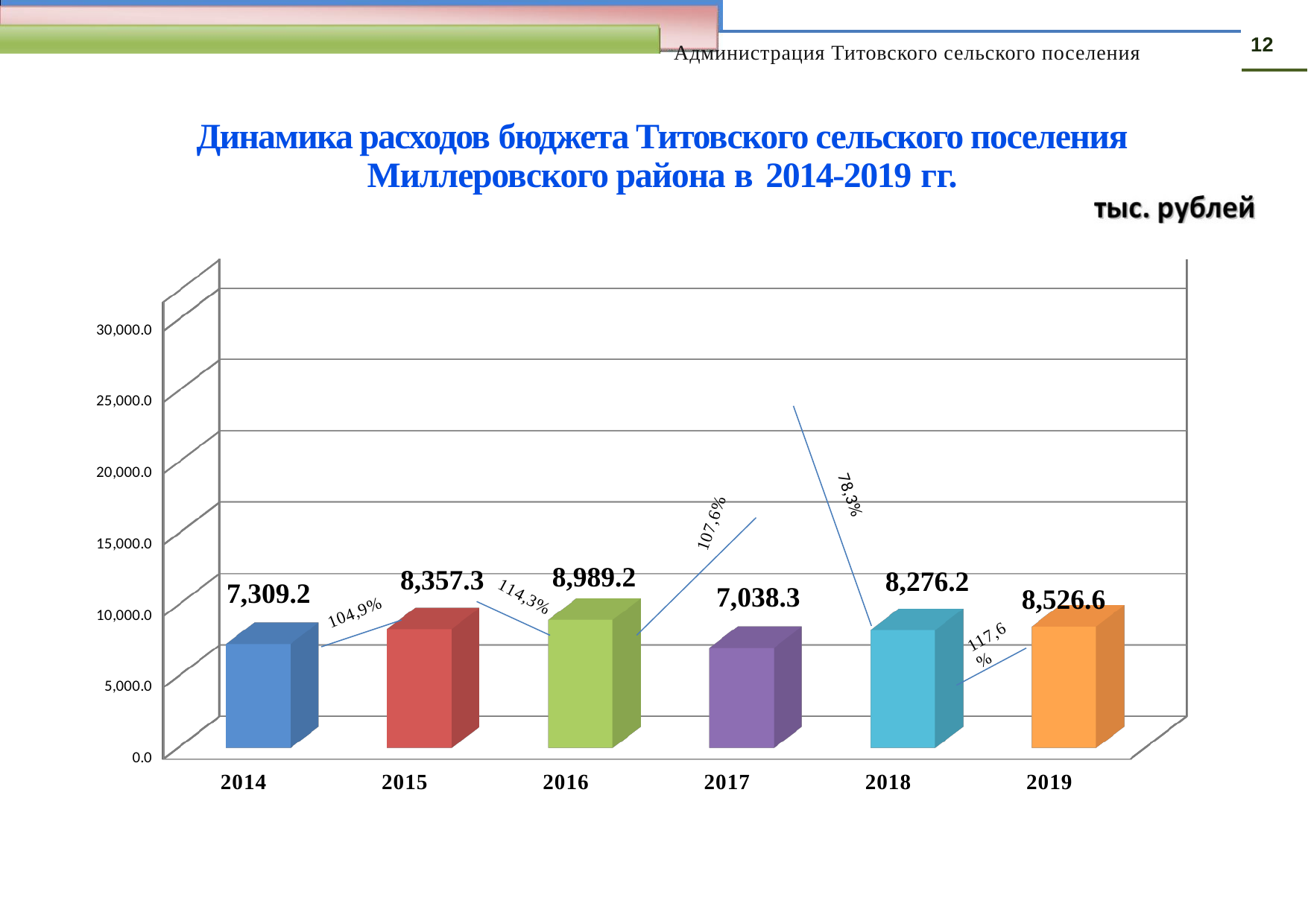

12
Администрация Титовского сельского поселения

Динамика расходов бюджета Титовского сельского поселения
Миллеровского района в 2014-2019 гг.

[unsupported chart]